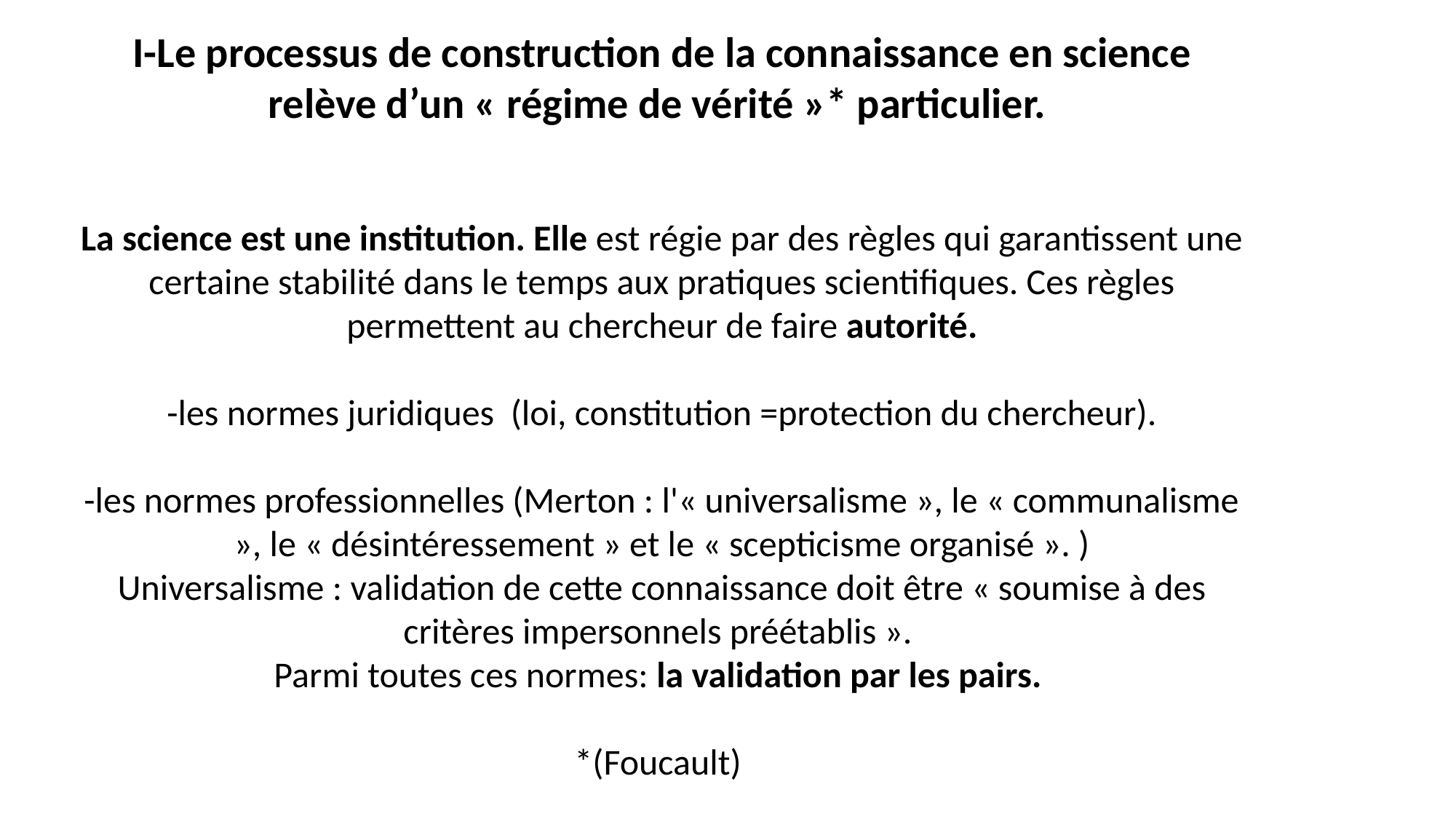

I-Le processus de construction de la connaissance en science relève d’un « régime de vérité »* particulier.
La science est une institution. Elle est régie par des règles qui garantissent une certaine stabilité dans le temps aux pratiques scientifiques. Ces règles permettent au chercheur de faire autorité.

-les normes juridiques  (loi, constitution =protection du chercheur).
-les normes professionnelles (Merton : l'« universalisme », le « communalisme », le « désintéressement » et le « scepticisme organisé ». )
Universalisme : validation de cette connaissance doit être « soumise à des critères impersonnels préétablis ».
Parmi toutes ces normes: la validation par les pairs.
*(Foucault)